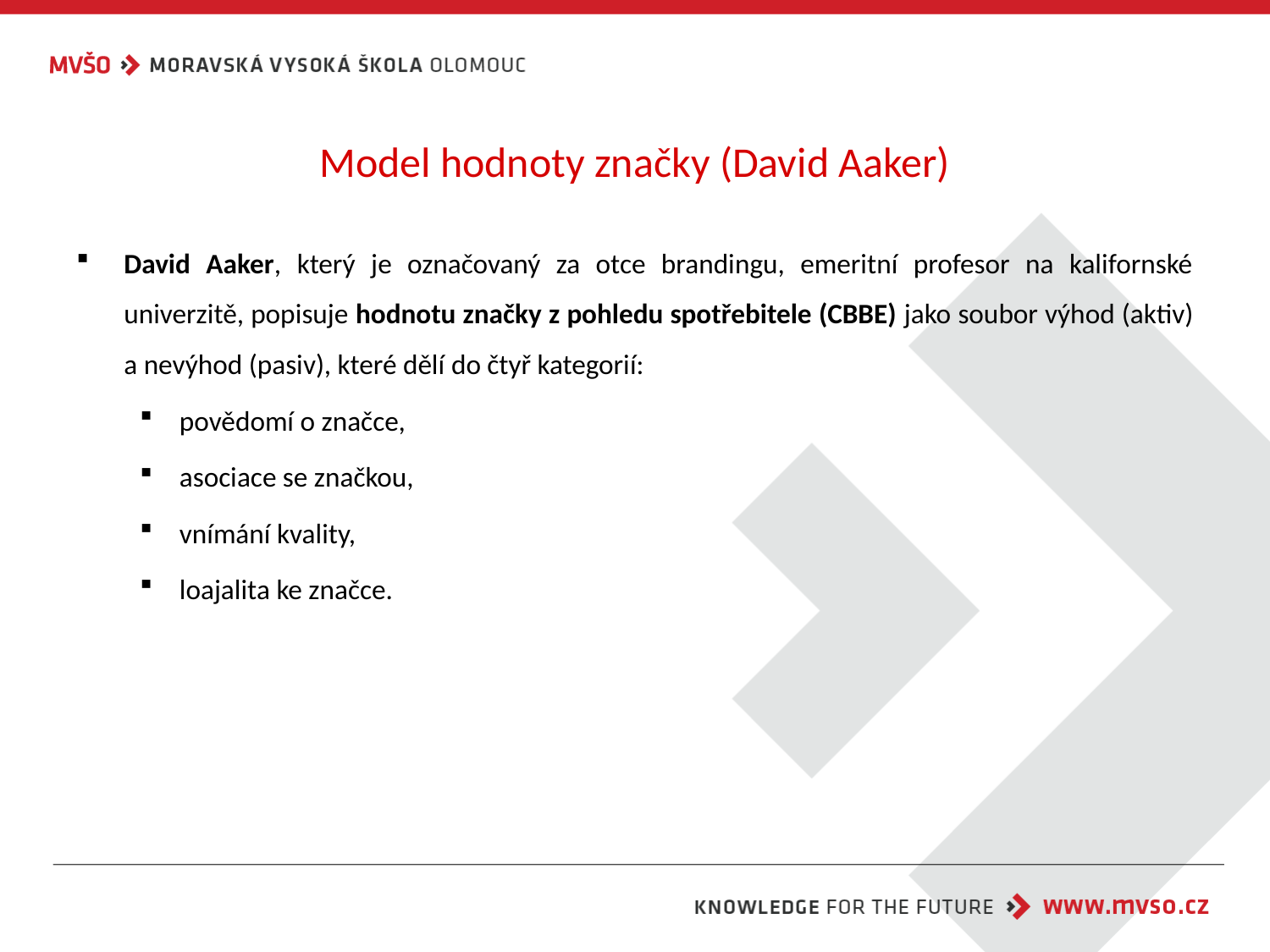

# Model hodnoty značky (David Aaker)
David Aaker, který je označovaný za otce brandingu, emeritní profesor na kalifornské univerzitě, popisuje hodnotu značky z pohledu spotřebitele (CBBE) jako soubor výhod (aktiv) a nevýhod (pasiv), které dělí do čtyř kategorií:
povědomí o značce,
asociace se značkou,
vnímání kvality,
loajalita ke značce.